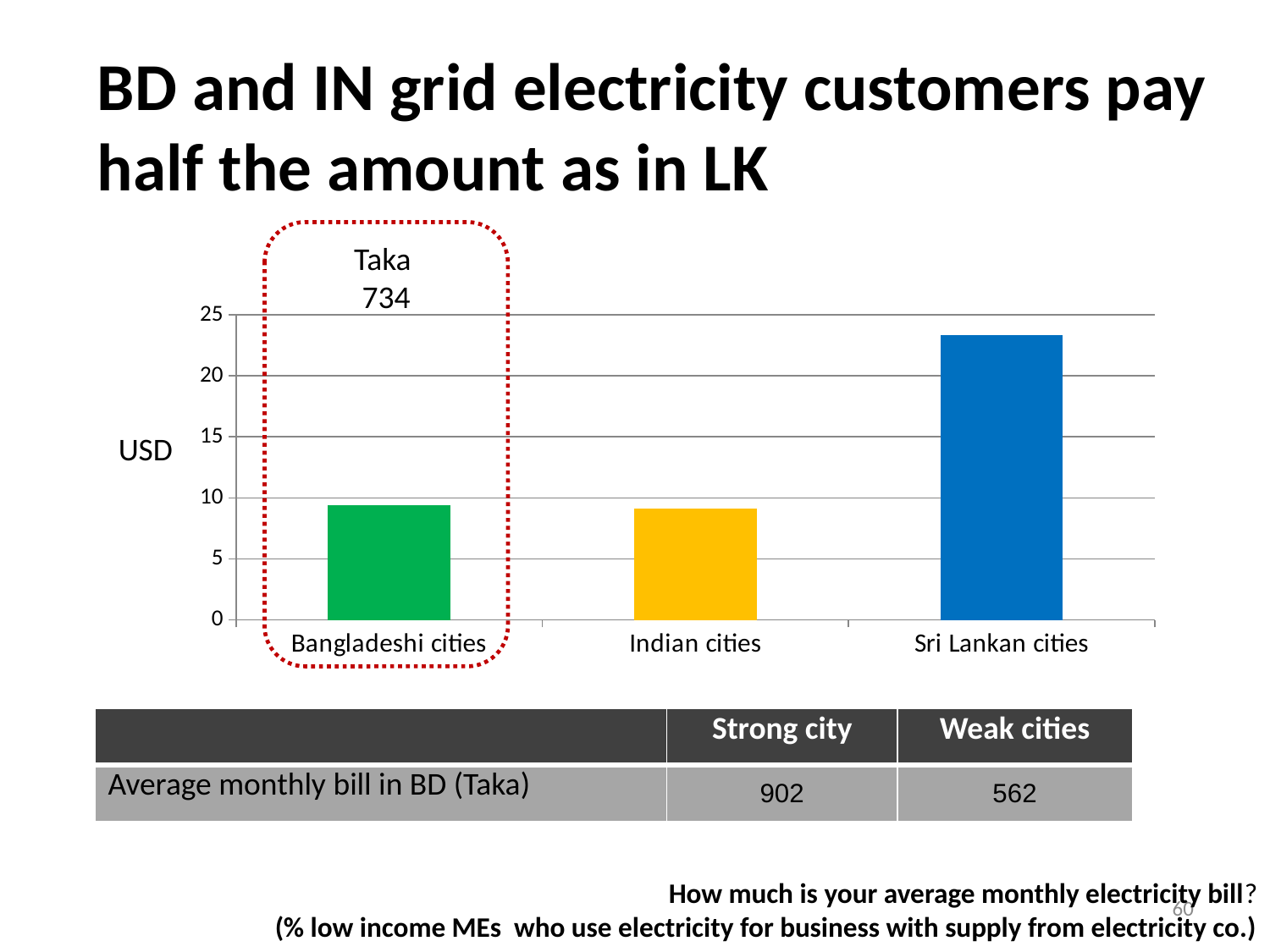

# BD and IN grid electricity customers pay half the amount as in LK

Taka  734

### Chart

| Category |  |
|---|---|
| Bangladeshi cities | 9.41 |
| Indian cities | 9.09 |
| Sri Lankan cities | 23.36 |
USD
|  | Strong city | Weak cities |
| --- | --- | --- |
| Average monthly bill in BD (Taka) | 902 | 562 |
How much is your average monthly electricity bill?
(% low income MEs  who use electricity for business with supply from electricity co.)
60